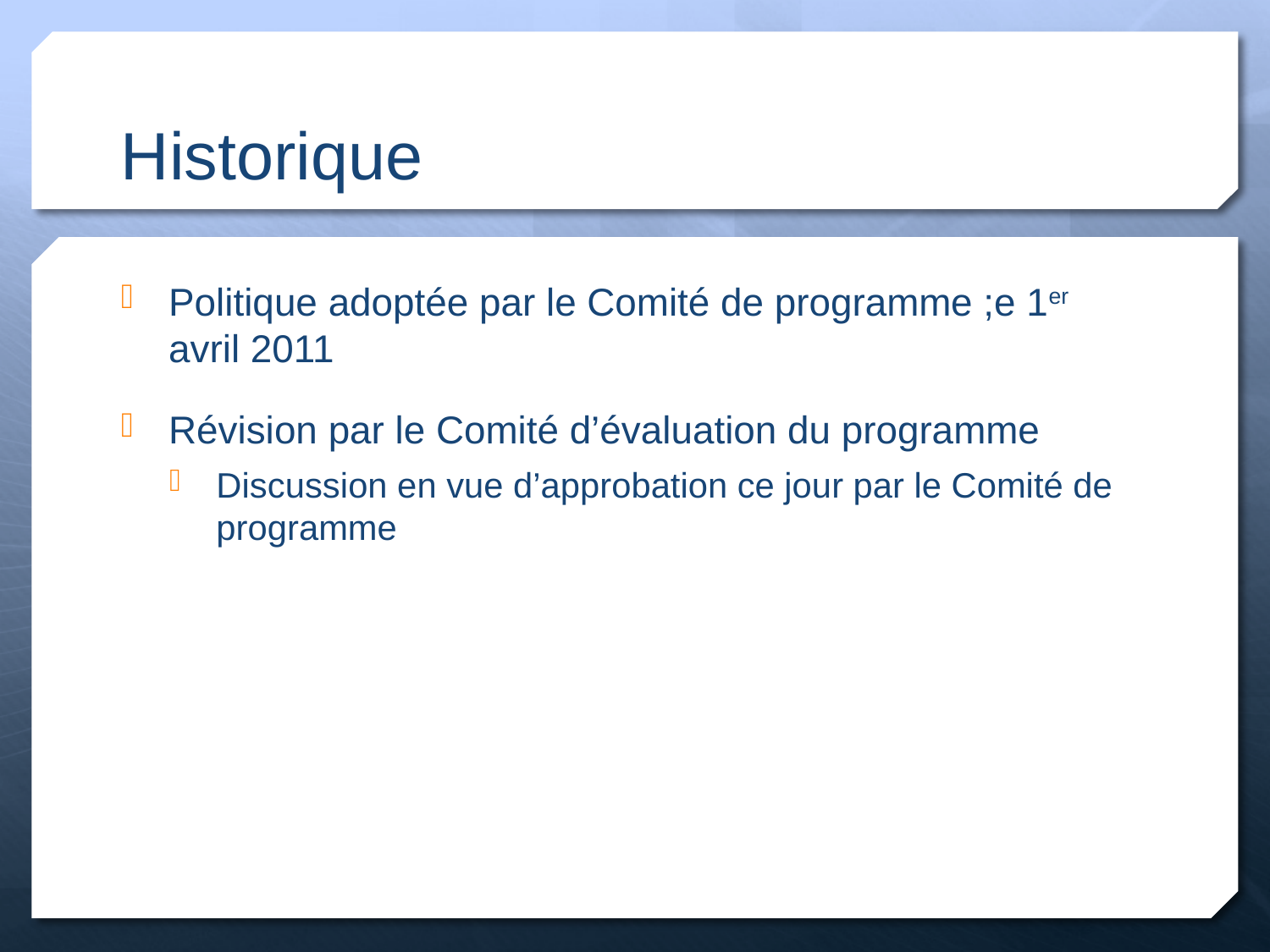

# Historique
Politique adoptée par le Comité de programme ;e 1er avril 2011
Révision par le Comité d’évaluation du programme
Discussion en vue d’approbation ce jour par le Comité de programme